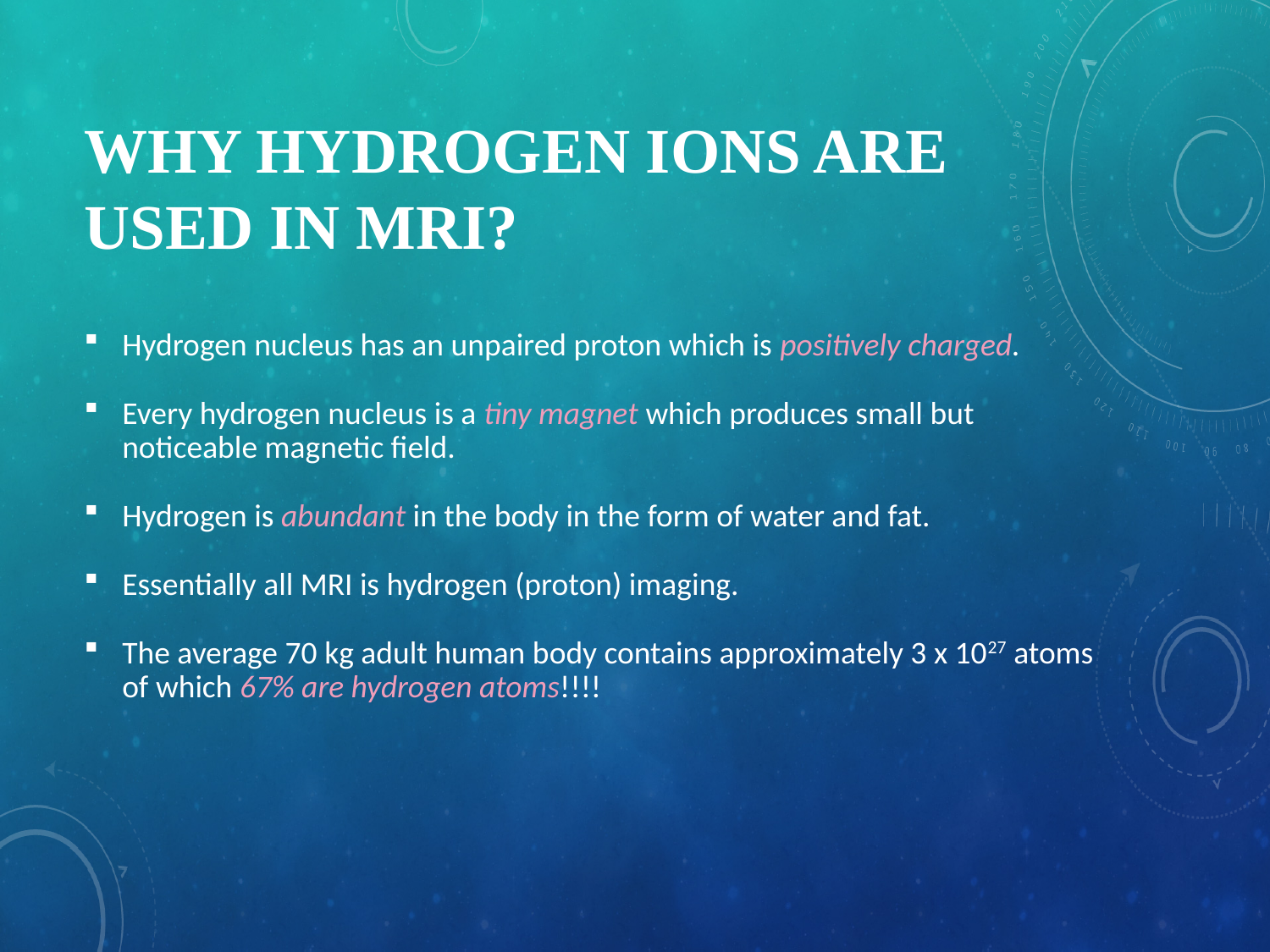

# Why Hydrogen ions are used in MRI?
Hydrogen nucleus has an unpaired proton which is positively charged.

Every hydrogen nucleus is a tiny magnet which produces small but noticeable magnetic field.

Hydrogen is abundant in the body in the form of water and fat.

Essentially all MRI is hydrogen (proton) imaging.

The average 70 kg adult human body contains approximately 3 x 1027 atoms of which 67% are hydrogen atoms!!!!